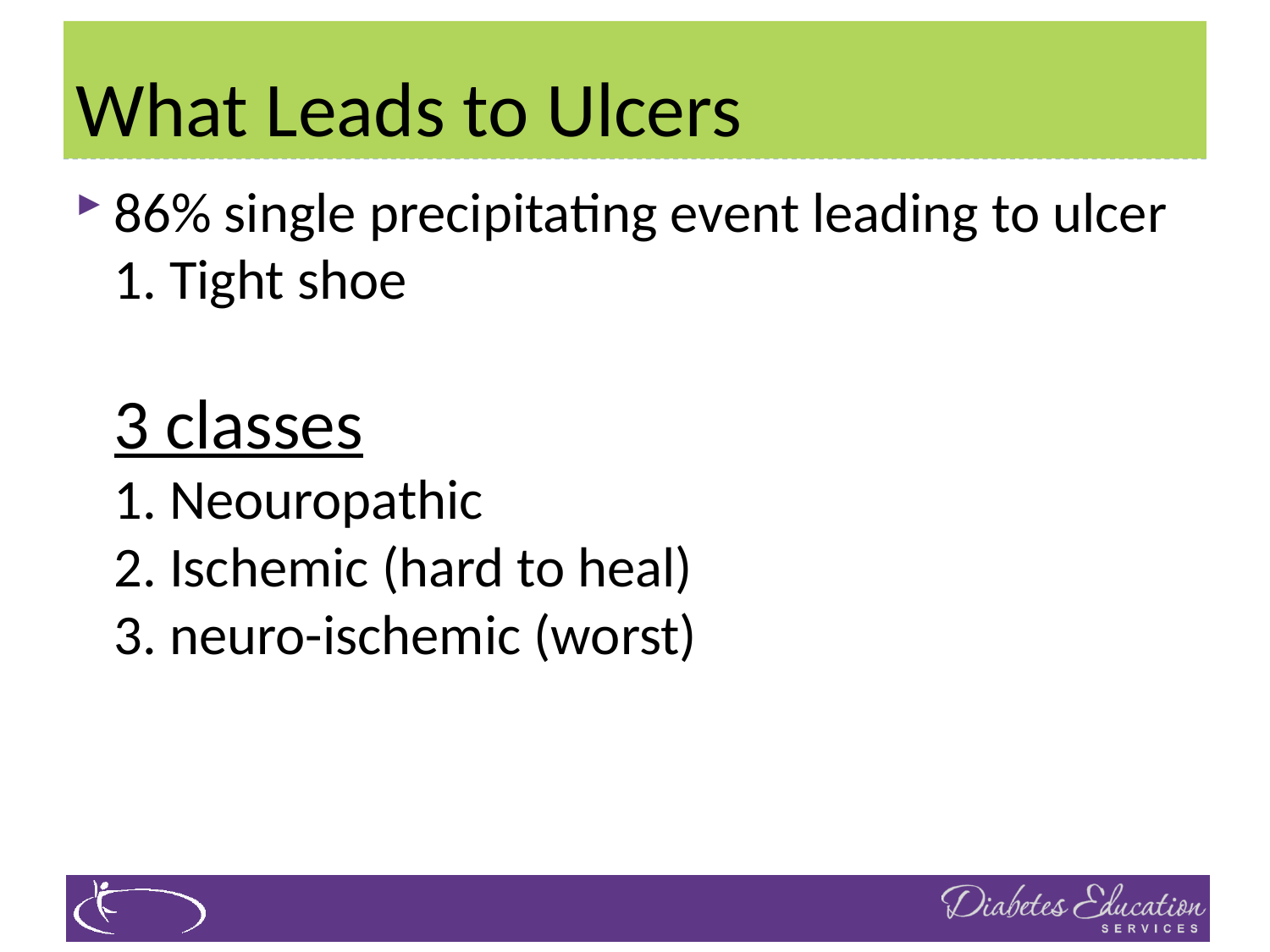

# What Leads to Ulcers
86% single precipitating event leading to ulcer
1. Tight shoe
3 classes
1. Neouropathic
2. Ischemic (hard to heal)
3. neuro-ischemic (worst)